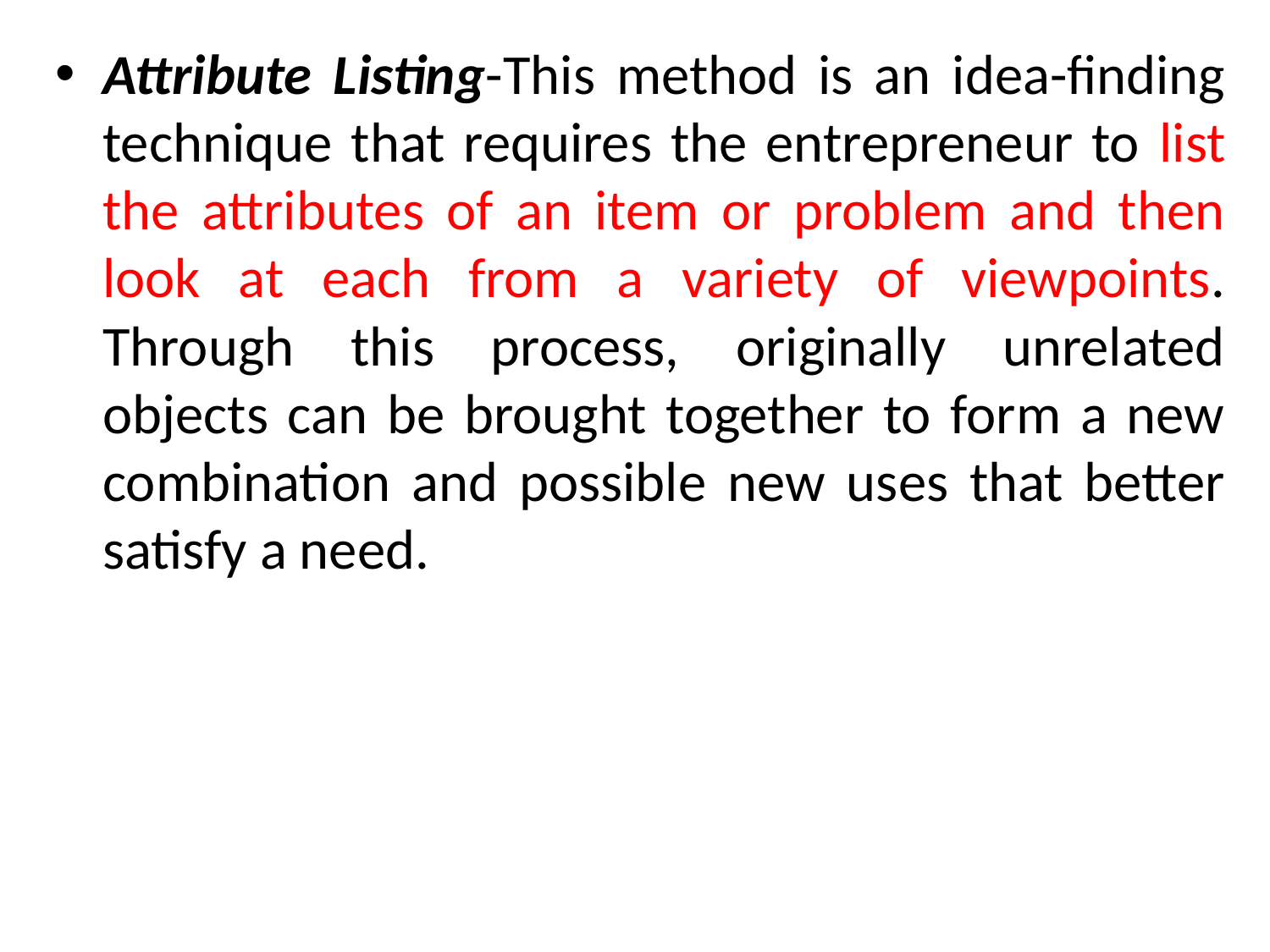

Attribute Listing-This method is an idea-finding technique that requires the entrepreneur to list the attributes of an item or problem and then look at each from a variety of viewpoints. Through this process, originally unrelated objects can be brought together to form a new combination and possible new uses that better satisfy a need.